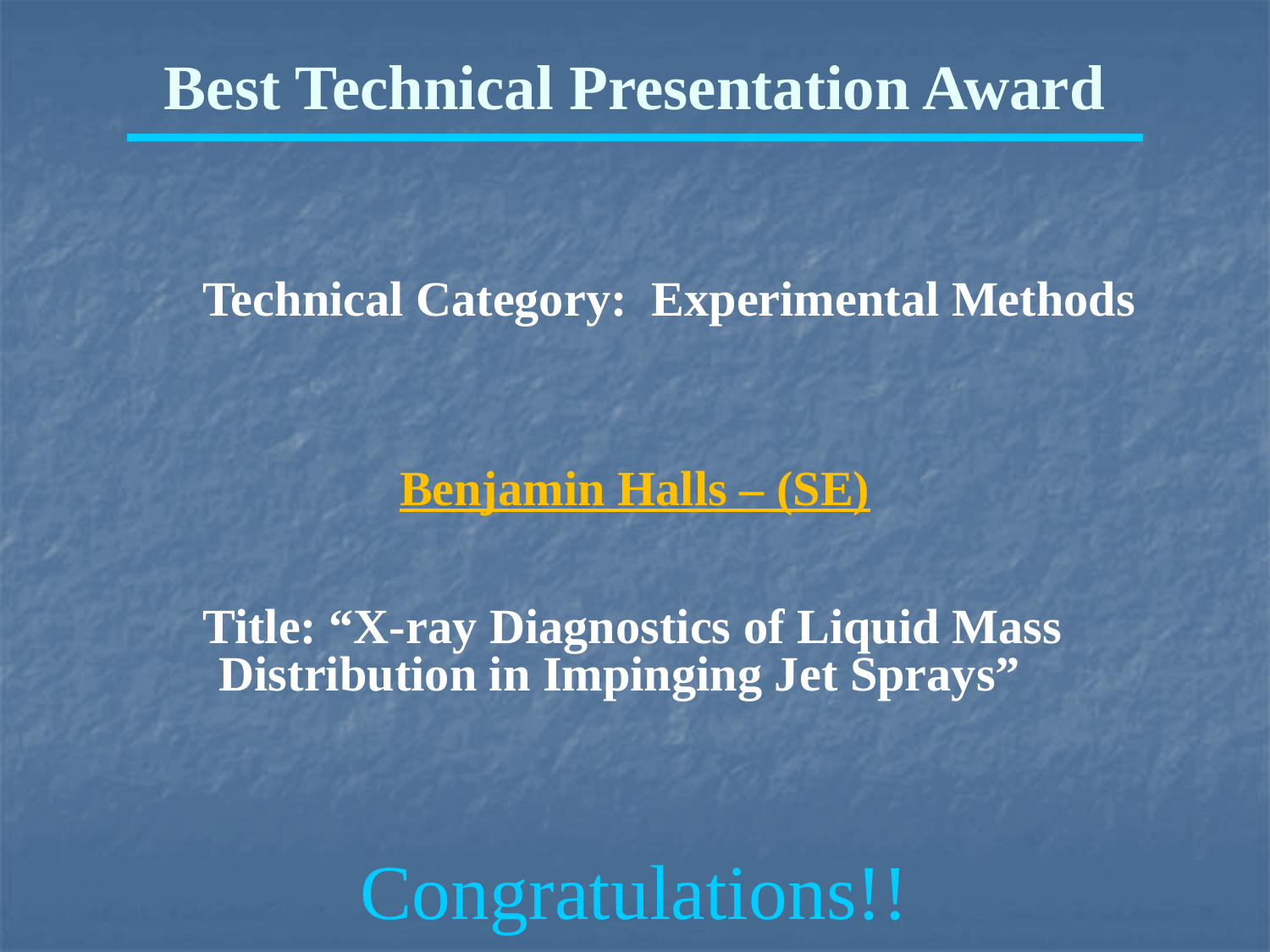

Best Technical Presentation Award

Technical Category:  Experimental Methods
Benjamin Halls – (SE)
Title: “X-ray Diagnostics of Liquid Mass Distribution in Impinging Jet Sprays”
Congratulations!!